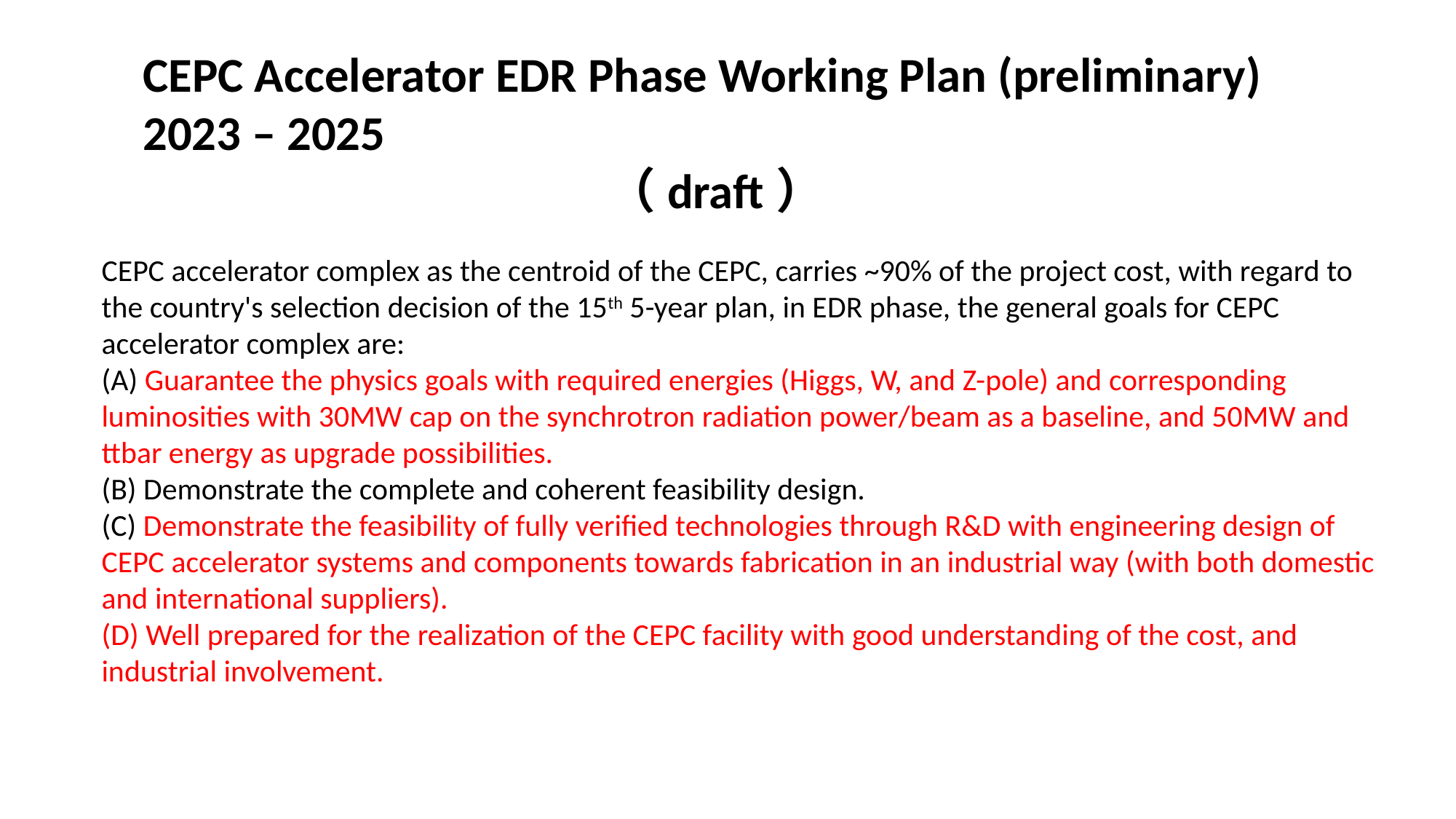

CEPC Accelerator EDR Phase Working Plan (preliminary)2023 – 2025（draft）
CEPC accelerator complex as the centroid of the CEPC, carries ~90% of the project cost, with regard to the country's selection decision of the 15th 5-year plan, in EDR phase, the general goals for CEPC accelerator complex are:(A) Guarantee the physics goals with required energies (Higgs, W, and Z-pole) and corresponding luminosities with 30MW cap on the synchrotron radiation power/beam as a baseline, and 50MW and ttbar energy as upgrade possibilities.(B) Demonstrate the complete and coherent feasibility design.(C) Demonstrate the feasibility of fully verified technologies through R&D with engineering design of CEPC accelerator systems and components towards fabrication in an industrial way (with both domestic and international suppliers).(D) Well prepared for the realization of the CEPC facility with good understanding of the cost, and industrial involvement.